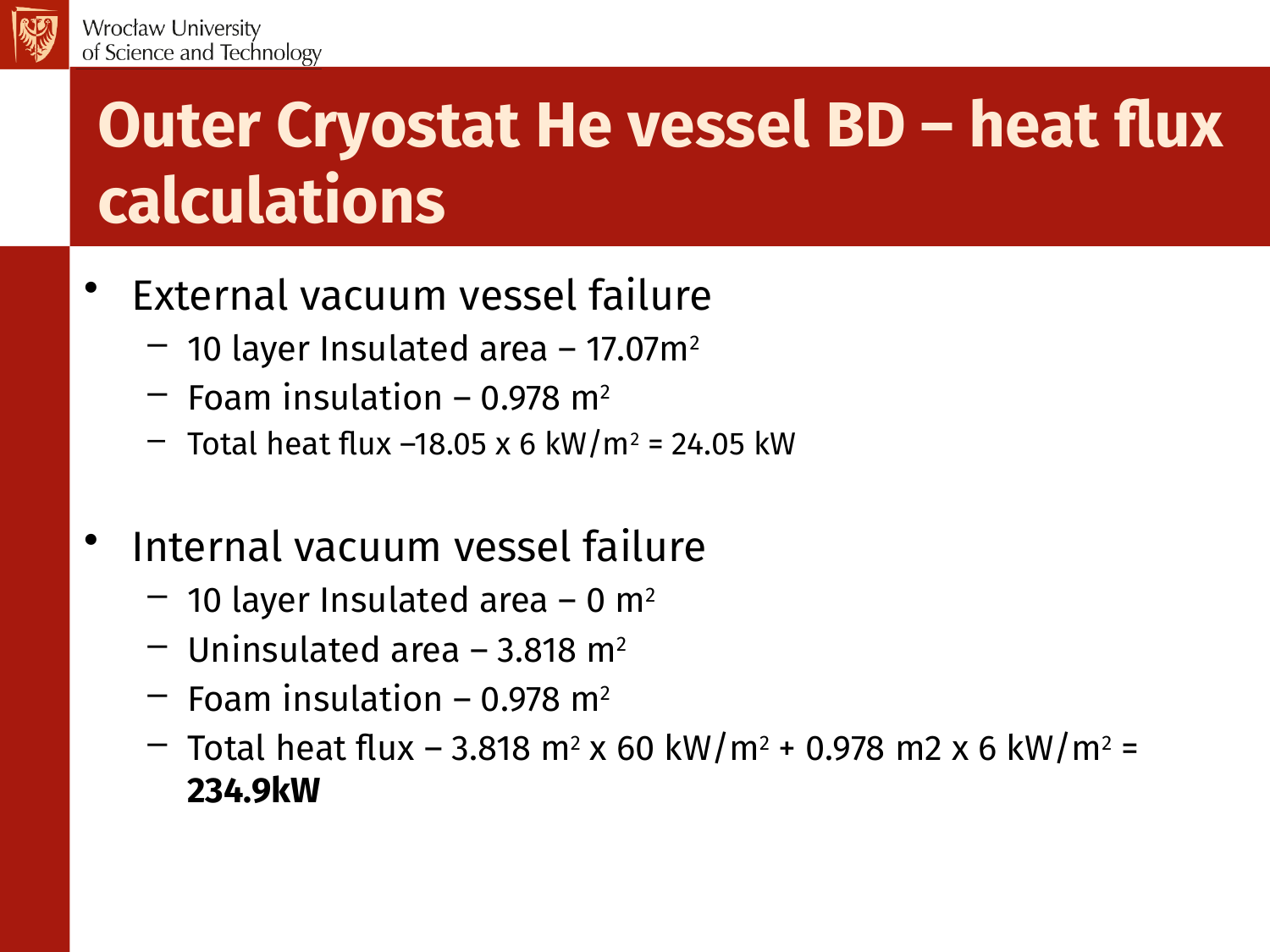

# Outer Cryostat He vessel BD – heat flux calculations
External vacuum vessel failure
10 layer Insulated area – 17.07m2
Foam insulation – 0.978 m2
Total heat flux –18.05 x 6 kW/m2 = 24.05 kW

Internal vacuum vessel failure
10 layer Insulated area – 0 m2
Uninsulated area – 3.818 m2
Foam insulation – 0.978 m2
Total heat flux – 3.818 m2 x 60 kW/m2 + 0.978 m2 x 6 kW/m2 = 234.9kW